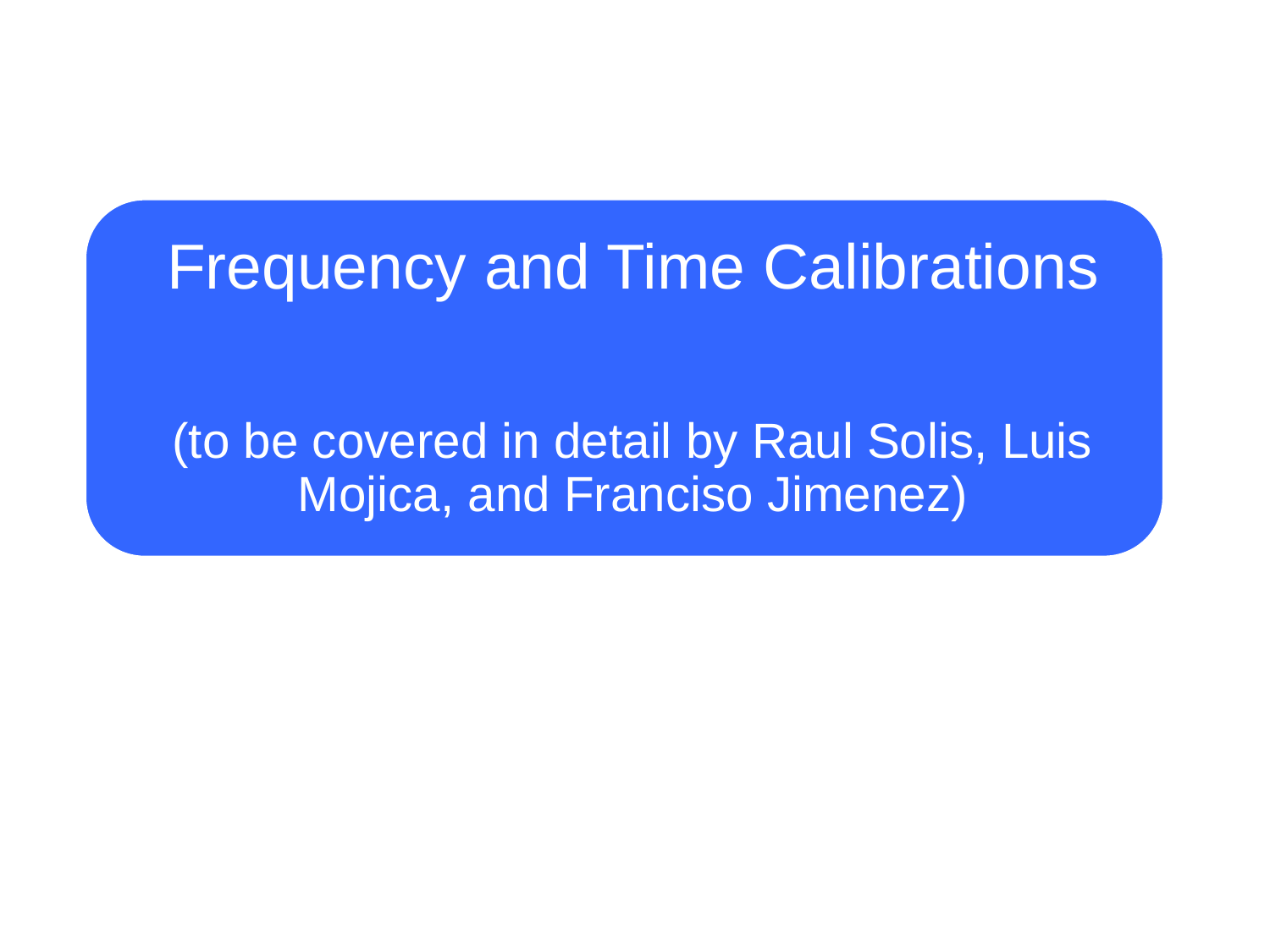

Frequency and Time Calibrations

(to be covered in detail by Raul Solis, Luis Mojica, and Franciso Jimenez)